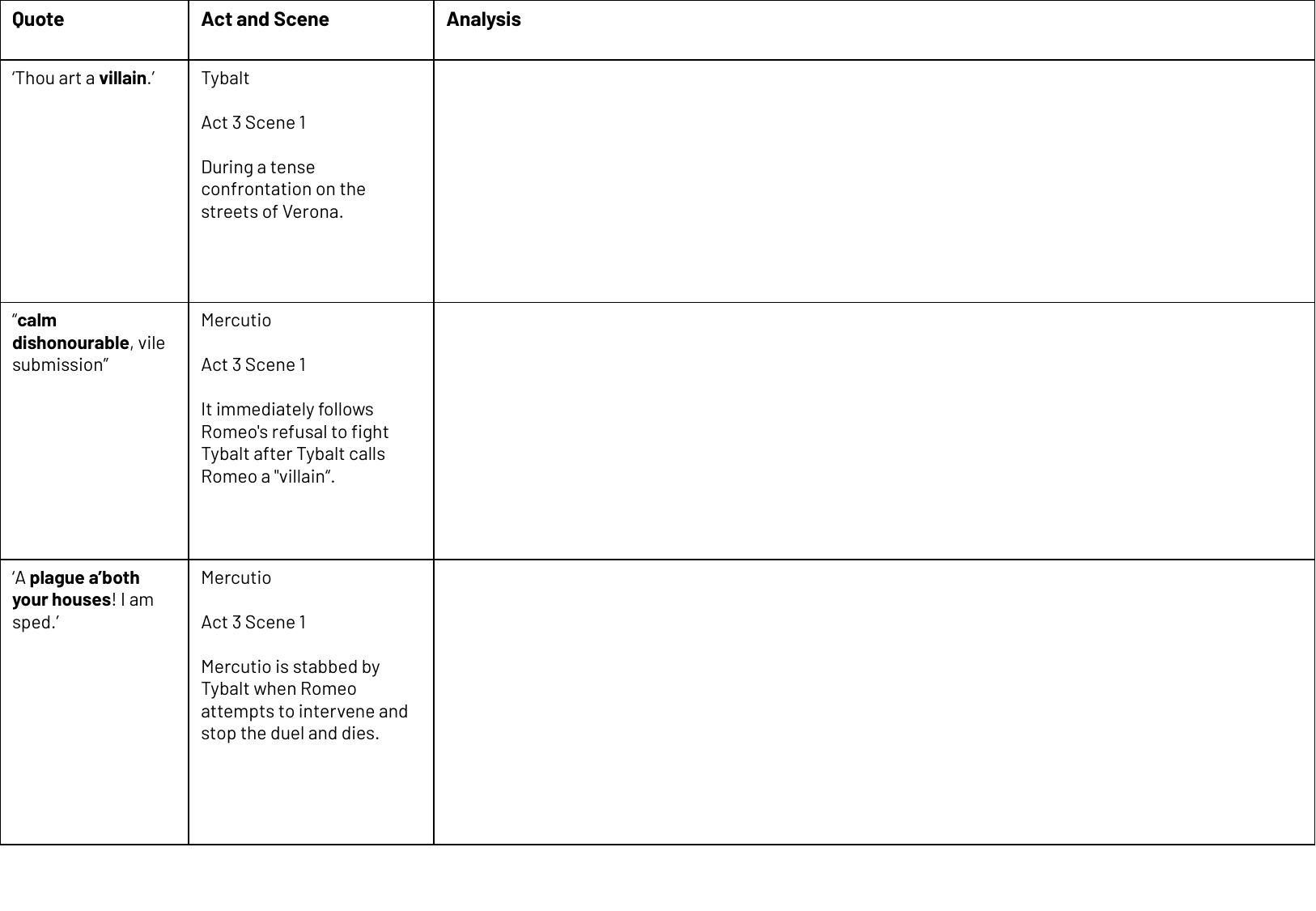

| Quote | Act and Scene | Analysis |
| --- | --- | --- |
| ‘Thou art a villain.’ | Tybalt Act 3 Scene 1 During a tense confrontation on the streets of Verona. |  |
| “calm dishonourable, vile submission” | Mercutio Act 3 Scene 1 It immediately follows Romeo's refusal to fight Tybalt after Tybalt calls Romeo a "villain“. |  |
| ‘A plague a’both your houses! I am sped.’ | Mercutio Act 3 Scene 1 Mercutio is stabbed by Tybalt when Romeo attempts to intervene and stop the duel and dies. |  |